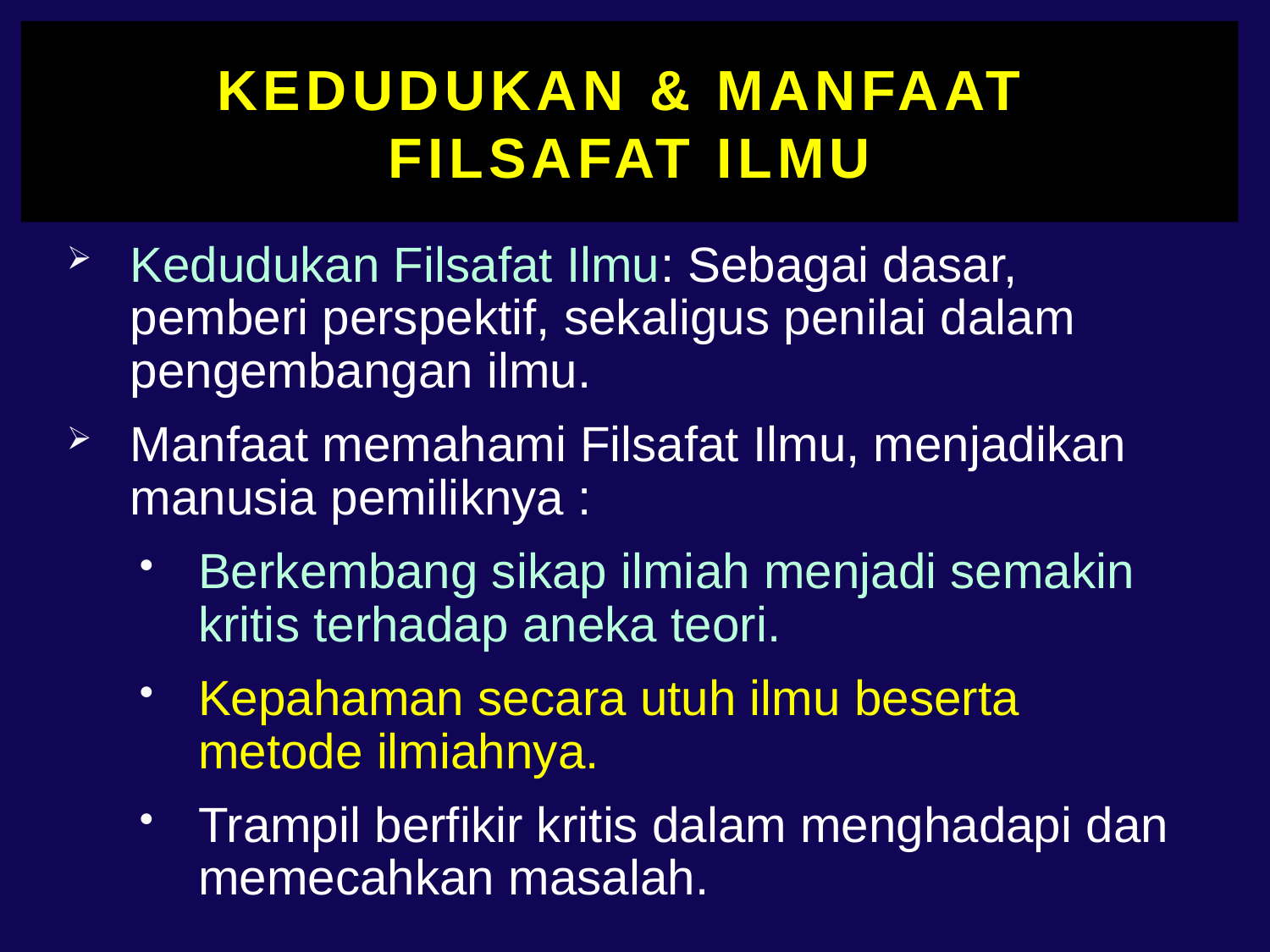

KEDUDUKAN & MANFAAT
FILSAFAT ILMU
Kedudukan Filsafat Ilmu: Sebagai dasar, pemberi perspektif, sekaligus penilai dalam pengembangan ilmu.
Manfaat memahami Filsafat Ilmu, menjadikan manusia pemiliknya :
Berkembang sikap ilmiah menjadi semakin kritis terhadap aneka teori.
Kepahaman secara utuh ilmu beserta metode ilmiahnya.
Trampil berfikir kritis dalam menghadapi dan memecahkan masalah.